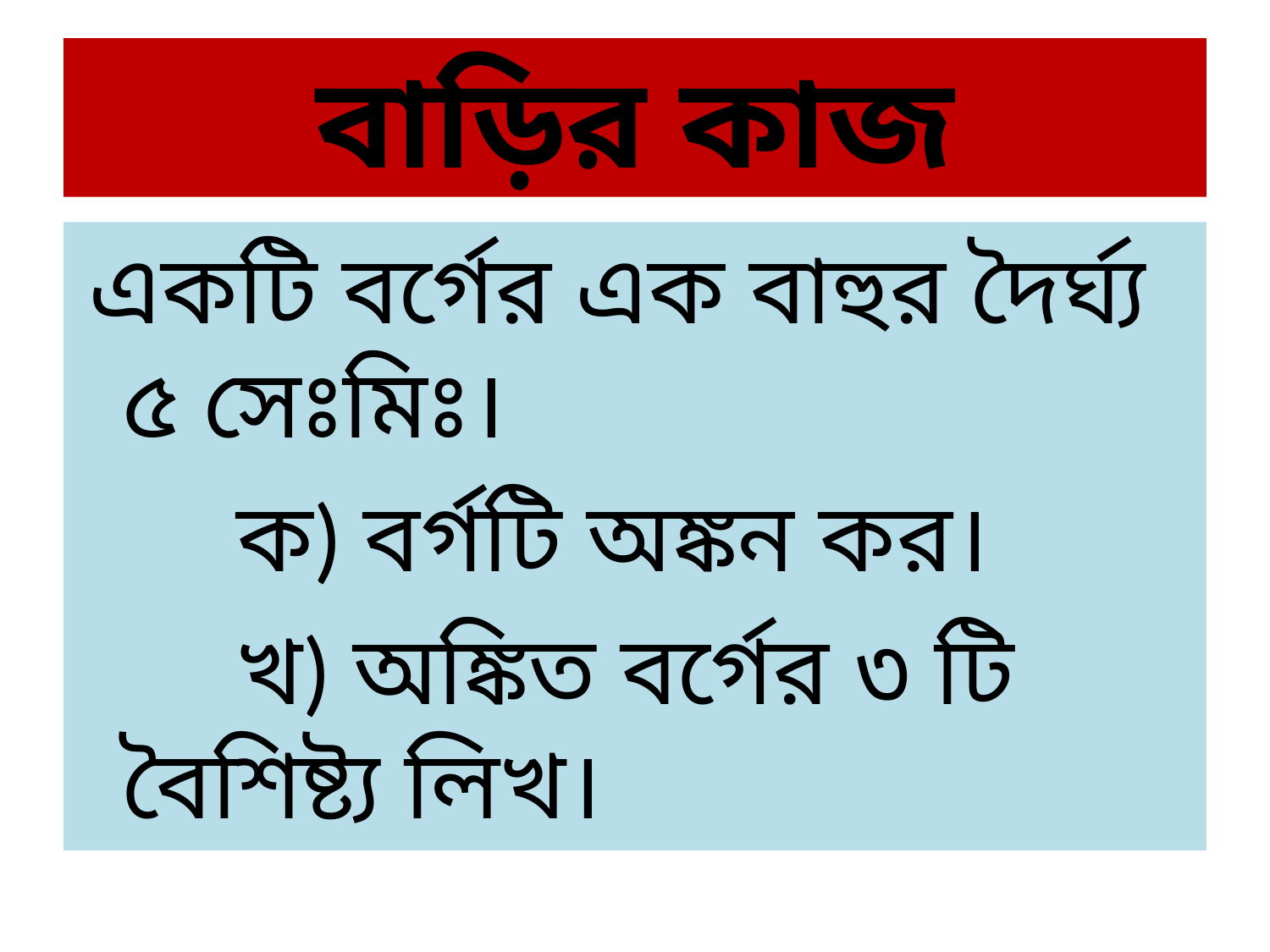

# বাড়ির কাজ
 একটি বর্গের এক বাহুর দৈর্ঘ্য ৫ সেঃমিঃ।
 		ক) বর্গটি অঙ্কন কর।
		খ) অঙ্কিত বর্গের ৩ টি বৈশিষ্ট্য লিখ।